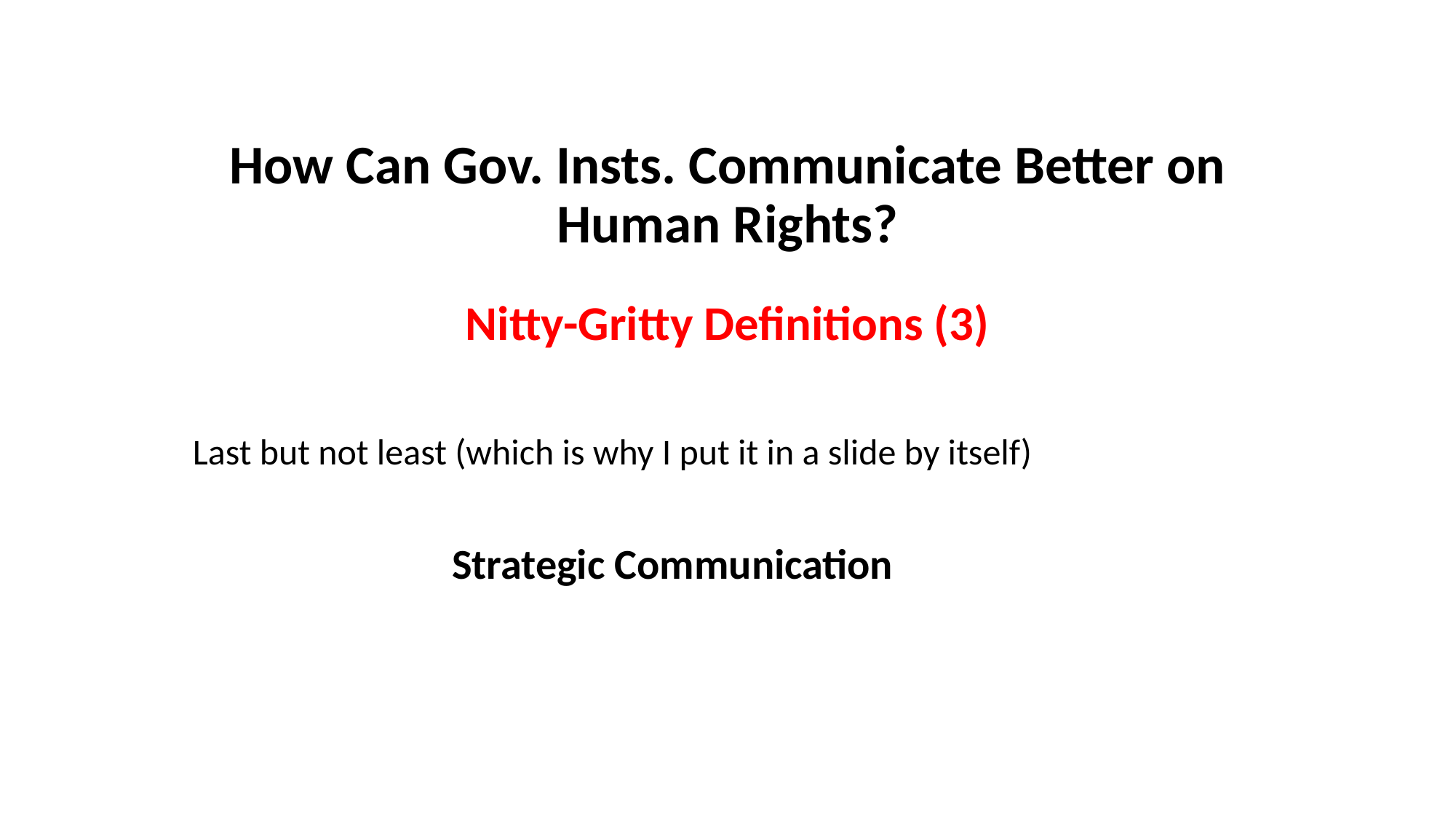

# How Can Gov. Insts. Communicate Better on Human Rights?
Nitty-Gritty Definitions (3)

Last but not least (which is why I put it in a slide by itself)

		     Strategic Communication